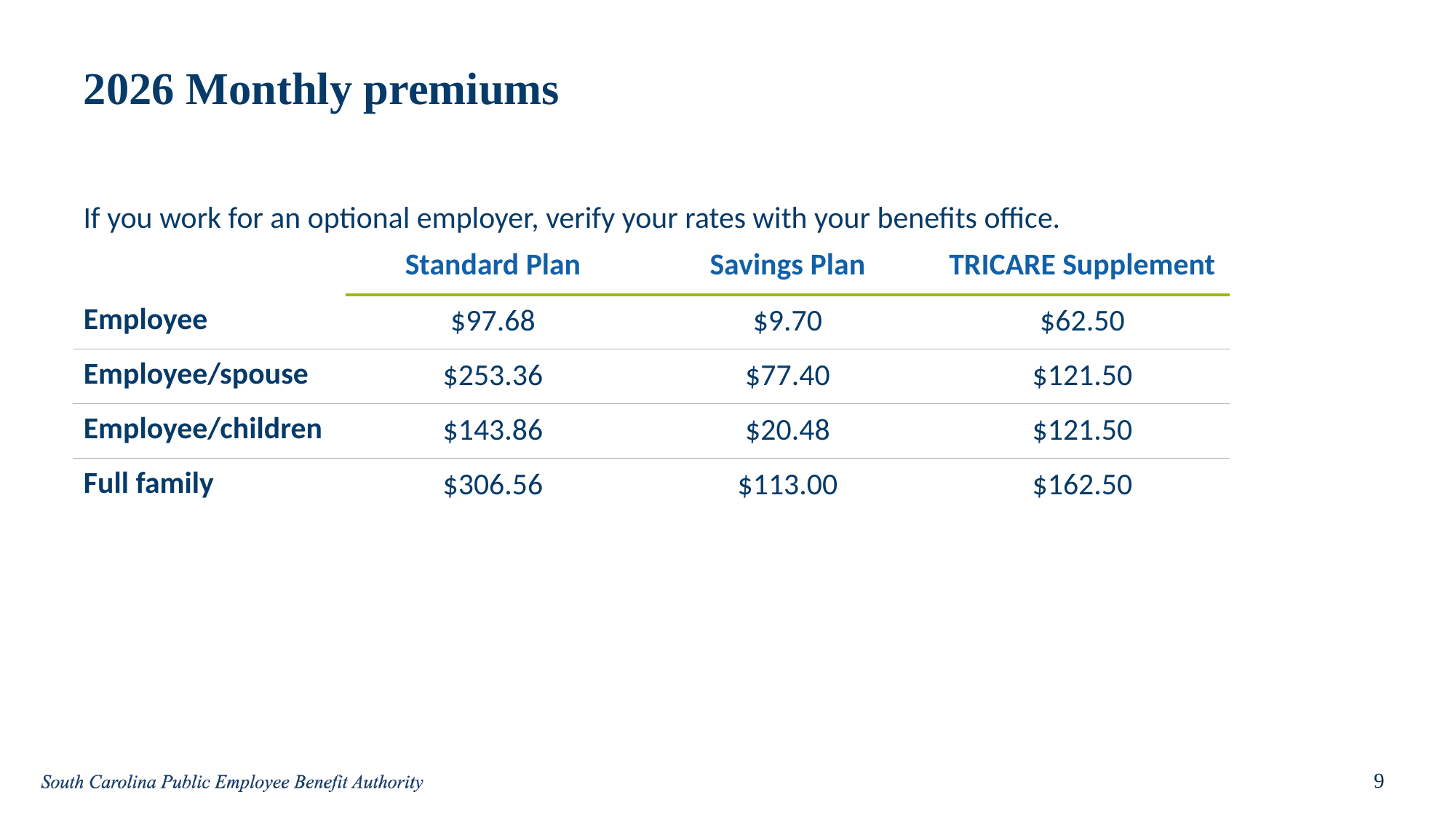

# 2026 Monthly premiums
If you work for an optional employer, verify your rates with your benefits office.
|  | Standard Plan | Savings Plan | TRICARE Supplement |
| --- | --- | --- | --- |
| Employee | $97.68 | $9.70 | $62.50 |
| Employee/spouse | $253.36 | $77.40 | $121.50 |
| Employee/children | $143.86 | $20.48 | $121.50 |
| Full family | $306.56 | $113.00 | $162.50 |
9